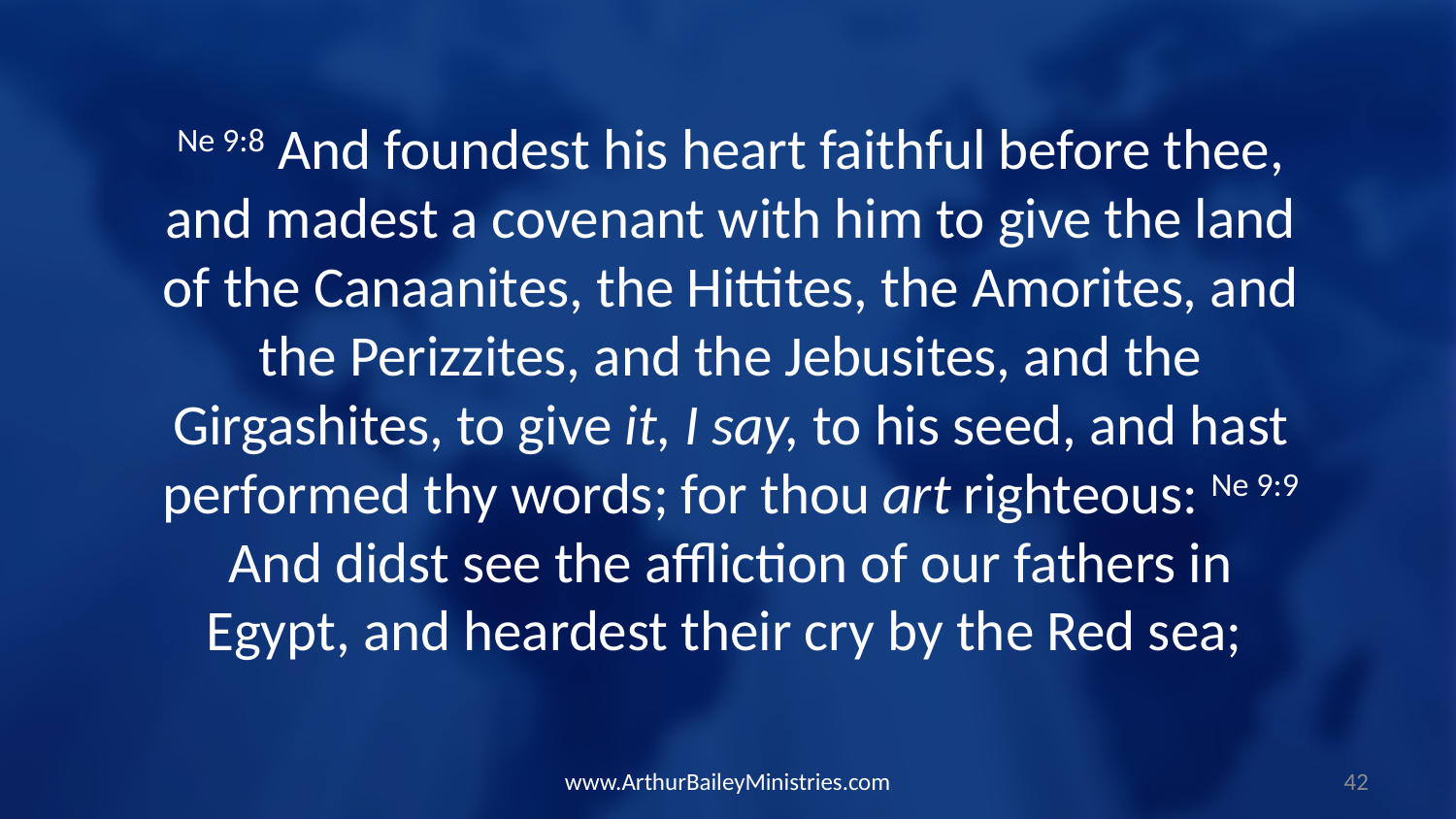

Ne 9:8 And foundest his heart faithful before thee, and madest a covenant with him to give the land of the Canaanites, the Hittites, the Amorites, and the Perizzites, and the Jebusites, and the Girgashites, to give it, I say, to his seed, and hast performed thy words; for thou art righteous: Ne 9:9 And didst see the affliction of our fathers in Egypt, and heardest their cry by the Red sea;

www.ArthurBaileyMinistries.com
42